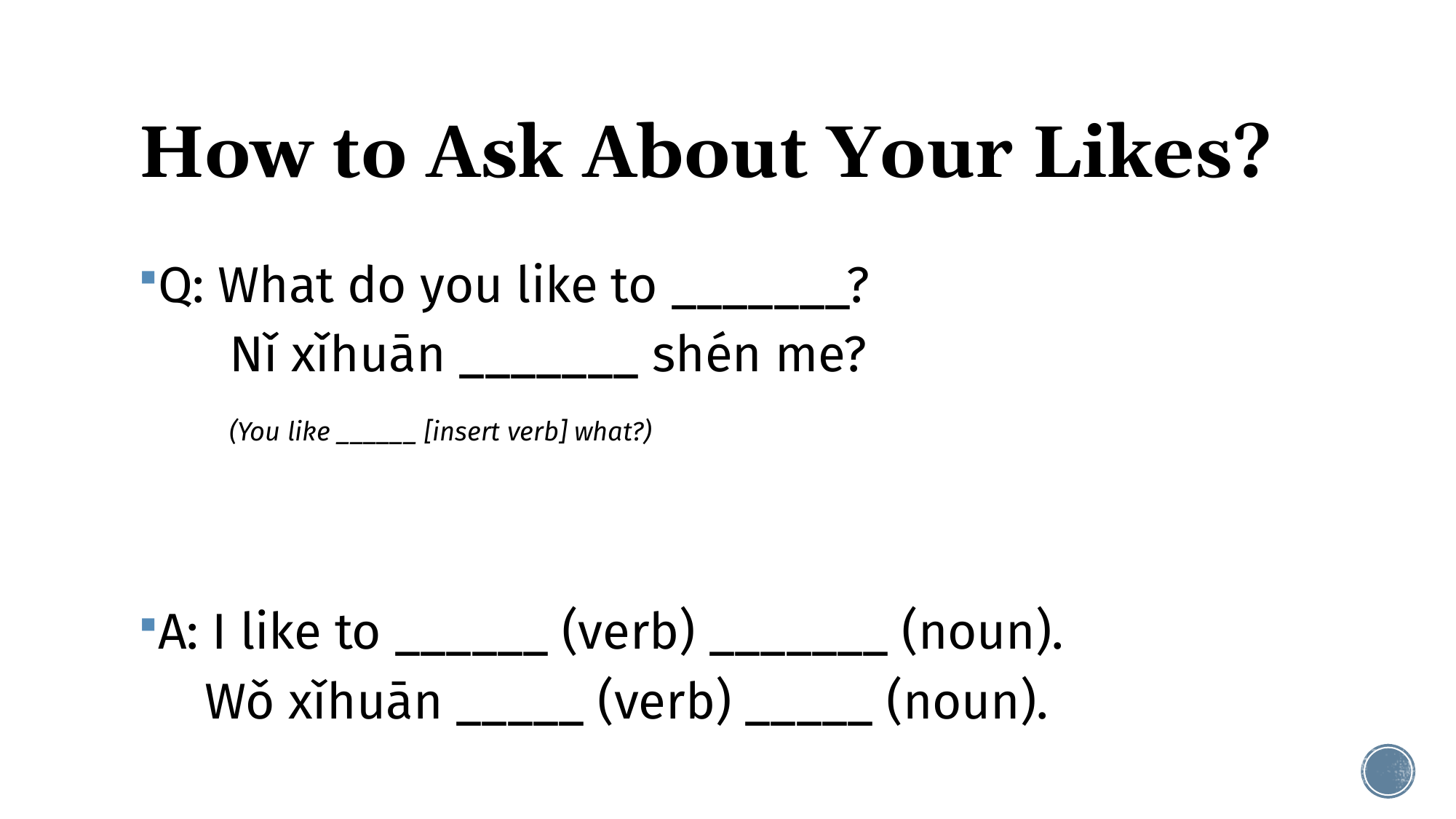

# How to Ask About Your Likes?
Q: What do you like to _______?
	Nǐ xǐhuān _______ shén me?
	(You like ______ [insert verb] what?)

A: I like to ______ (verb) _______ (noun).
     Wǒ xǐhuān _____ (verb) _____ (noun).